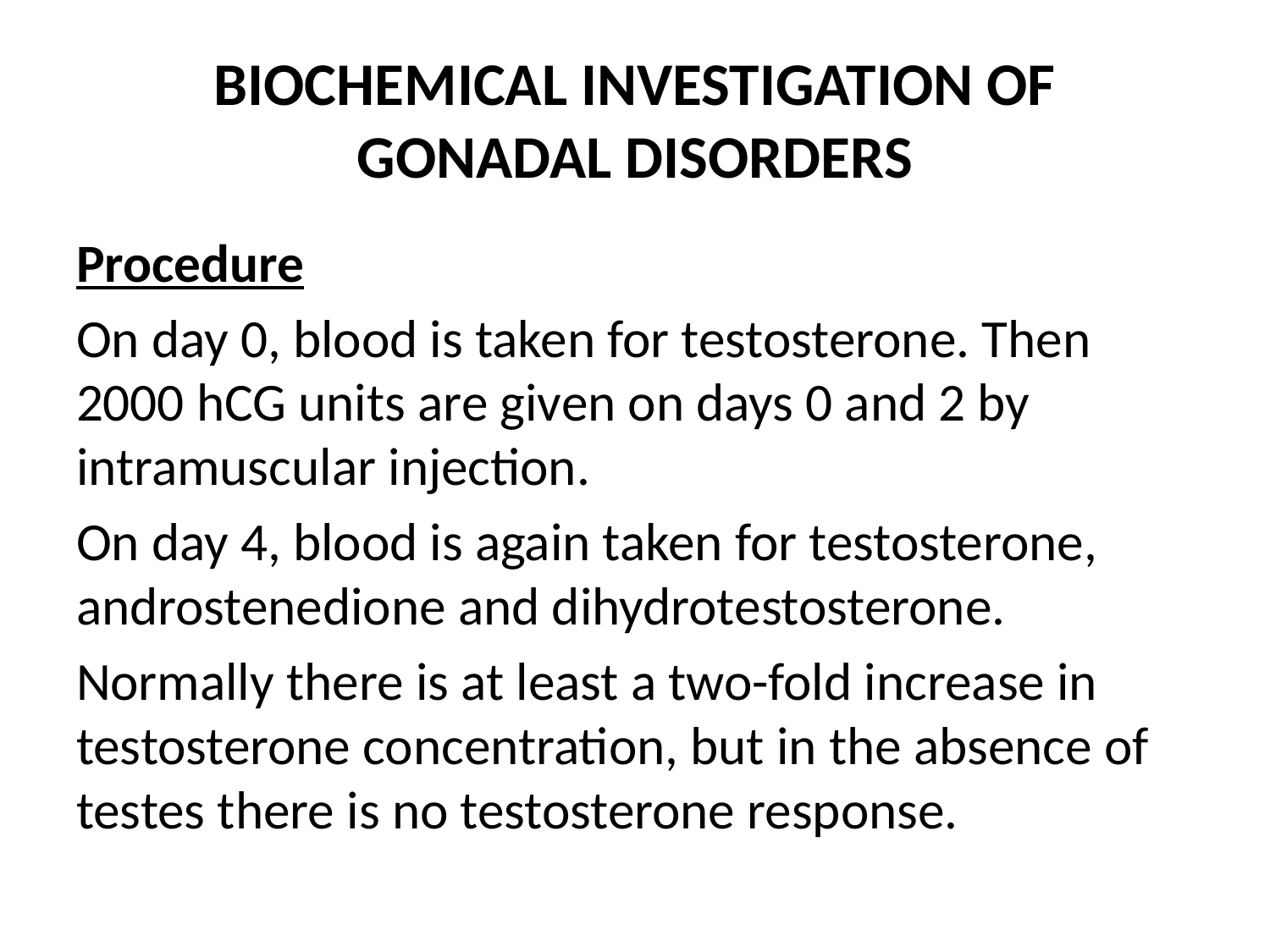

# BIOCHEMICAL INVESTIGATION OF GONADAL DISORDERS
Procedure
On day 0, blood is taken for testosterone. Then 2000 hCG units are given on days 0 and 2 by intramuscular injection.
On day 4, blood is again taken for testosterone, androstenedione and dihydrotestosterone.
Normally there is at least a two-fold increase in testosterone concentration, but in the absence of testes there is no testosterone response.